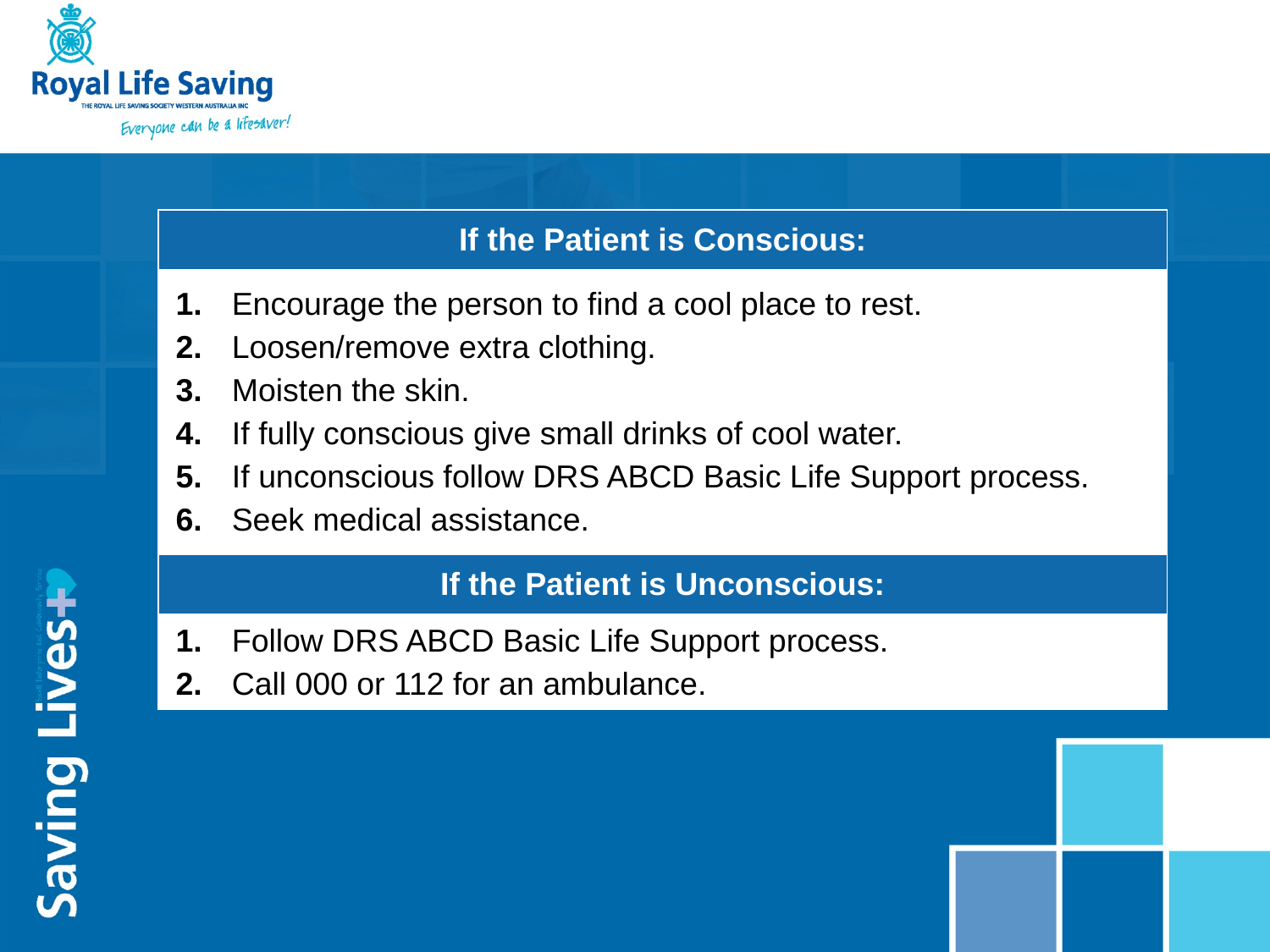

| If the Patient is Conscious: |
| --- |
| Encourage the person to find a cool place to rest. Loosen/remove extra clothing. Moisten the skin. If fully conscious give small drinks of cool water. If unconscious follow DRS ABCD Basic Life Support process. Seek medical assistance. |
| If the Patient is Unconscious: |
| Follow DRS ABCD Basic Life Support process. Call 000 or 112 for an ambulance. |